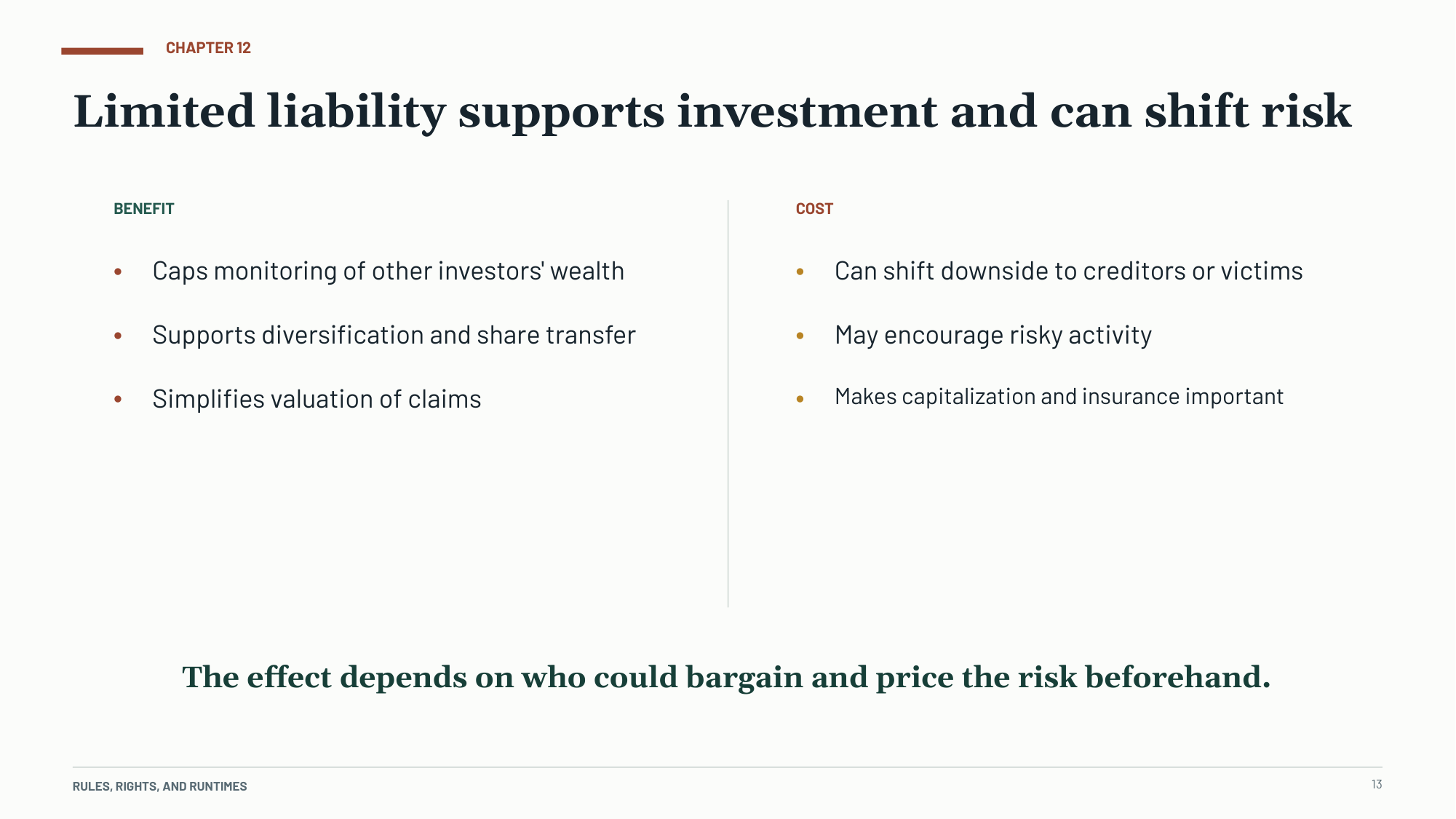

CHAPTER 12

Limited liability supports investment and can shift risk
BENEFIT
COST

•
•
Caps monitoring of other investors' wealth
Can shift downside to creditors or victims
•
•
Supports diversification and share transfer
May encourage risky activity
•
•
Simplifies valuation of claims
Makes capitalization and insurance important
The effect depends on who could bargain and price the risk beforehand.

13
RULES, RIGHTS, AND RUNTIMES